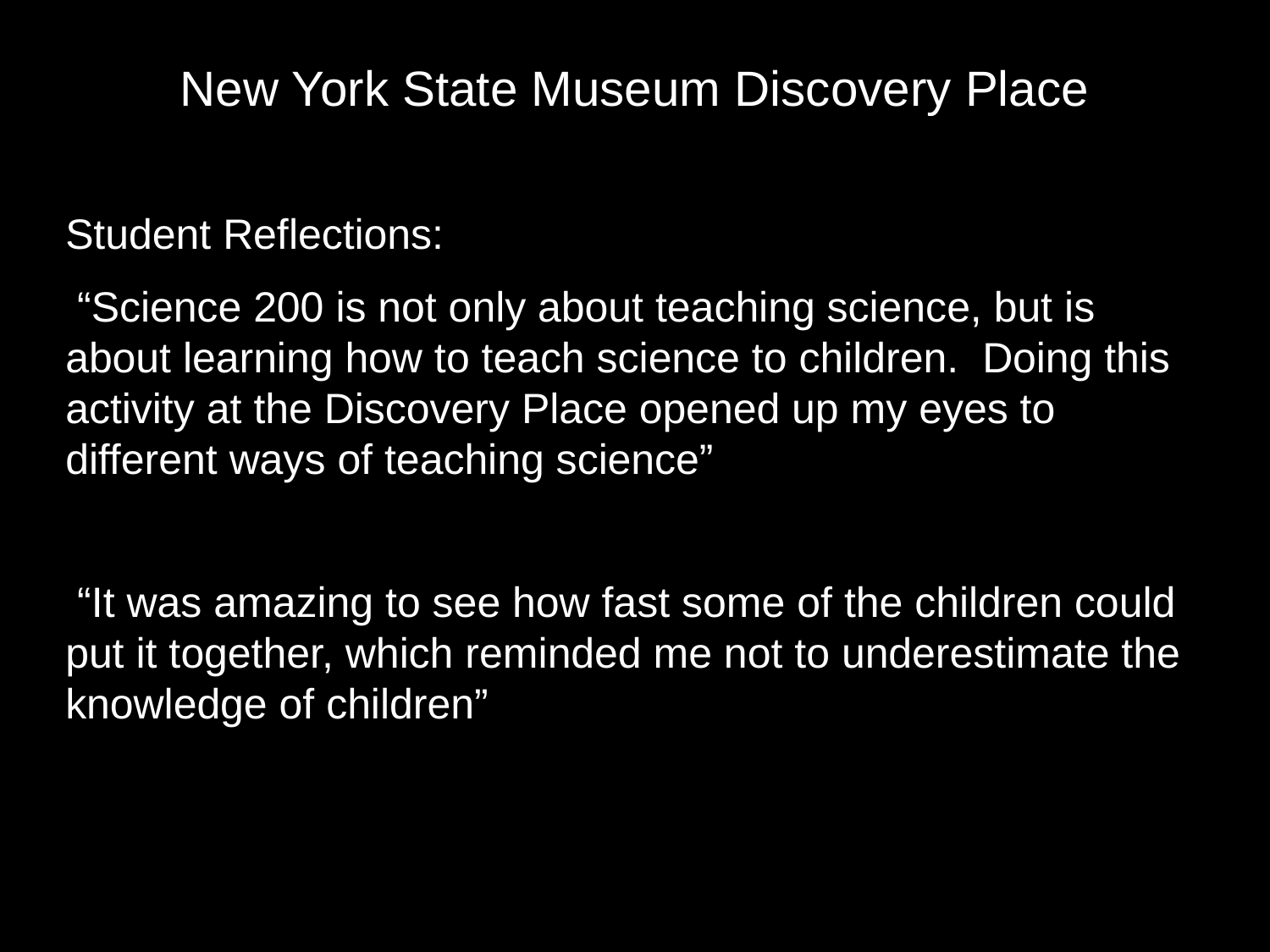

# New York State Museum Discovery Place
Student Reflections:
 “Science 200 is not only about teaching science, but is about learning how to teach science to children.  Doing this activity at the Discovery Place opened up my eyes to different ways of teaching science”

 “It was amazing to see how fast some of the children could put it together, which reminded me not to underestimate the knowledge of children”